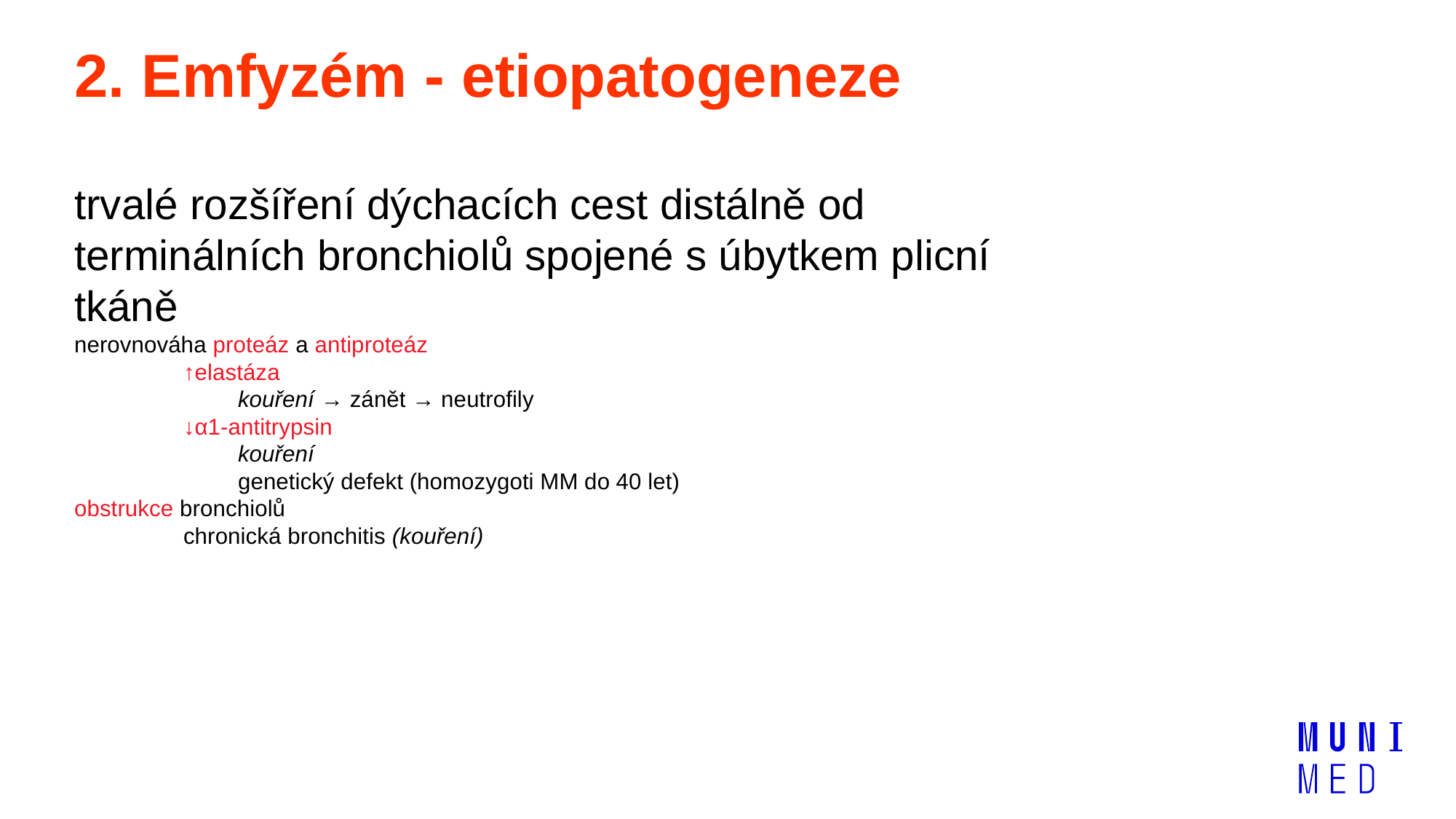

# 2. Emfyzém - etiopatogeneze
trvalé rozšíření dýchacích cest distálně od terminálních bronchiolů spojené s úbytkem plicní tkáně
nerovnováha proteáz a antiproteáz
↑elastáza
kouření → zánět → neutrofily
↓α1-antitrypsin
kouření
genetický defekt (homozygoti MM do 40 let)
obstrukce bronchiolů
chronická bronchitis (kouření)